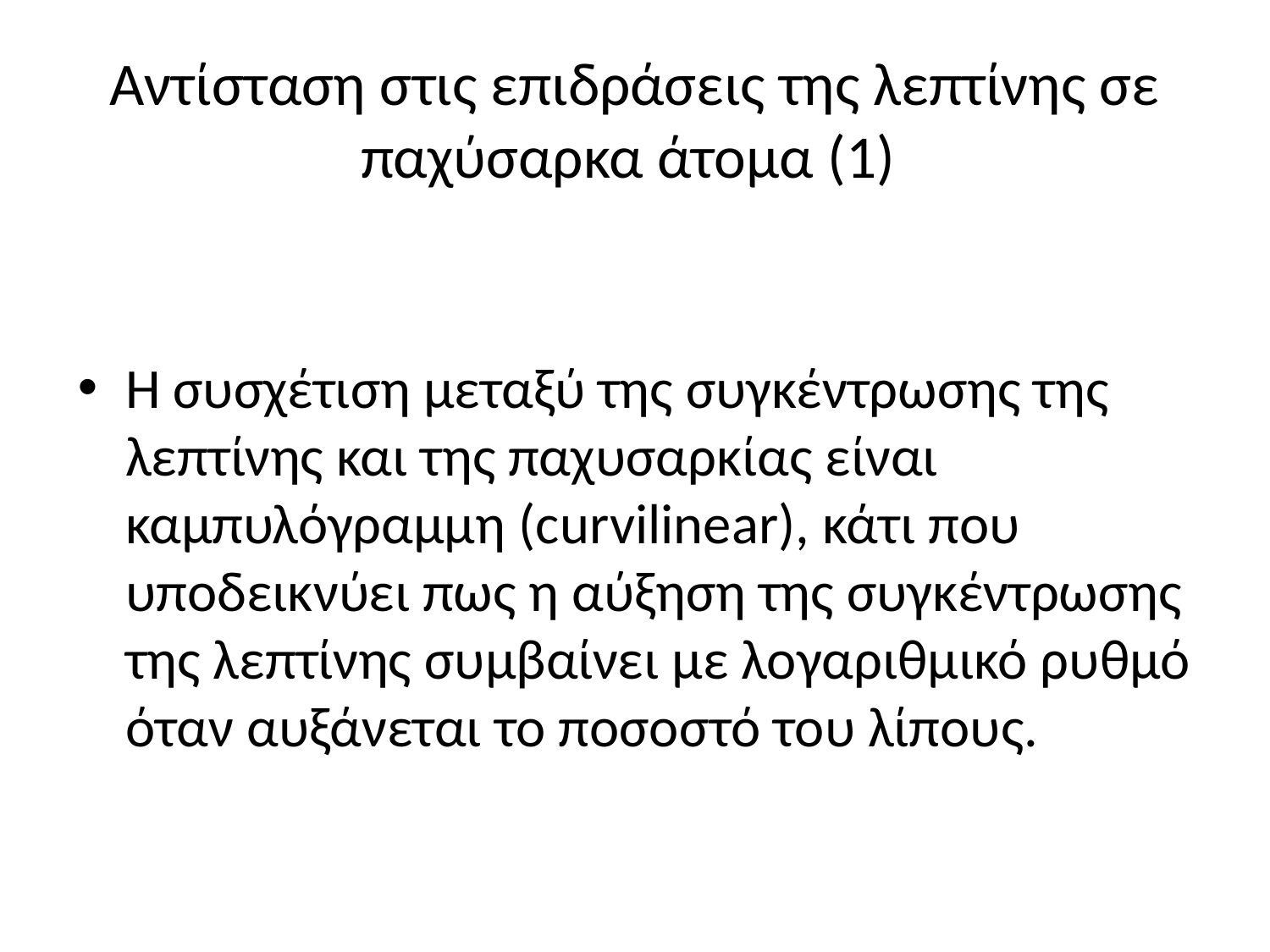

# Αντίσταση στις επιδράσεις της λεπτίνης σε παχύσαρκα άτομα (1)
Η συσχέτιση μεταξύ της συγκέντρωσης της λεπτίνης και της παχυσαρκίας είναι καμπυλόγραμμη (curvilinear), κάτι που υποδεικνύει πως η αύξηση της συγκέντρωσης της λεπτίνης συμβαίνει με λογαριθμικό ρυθμό όταν αυξάνεται το ποσοστό του λίπους.